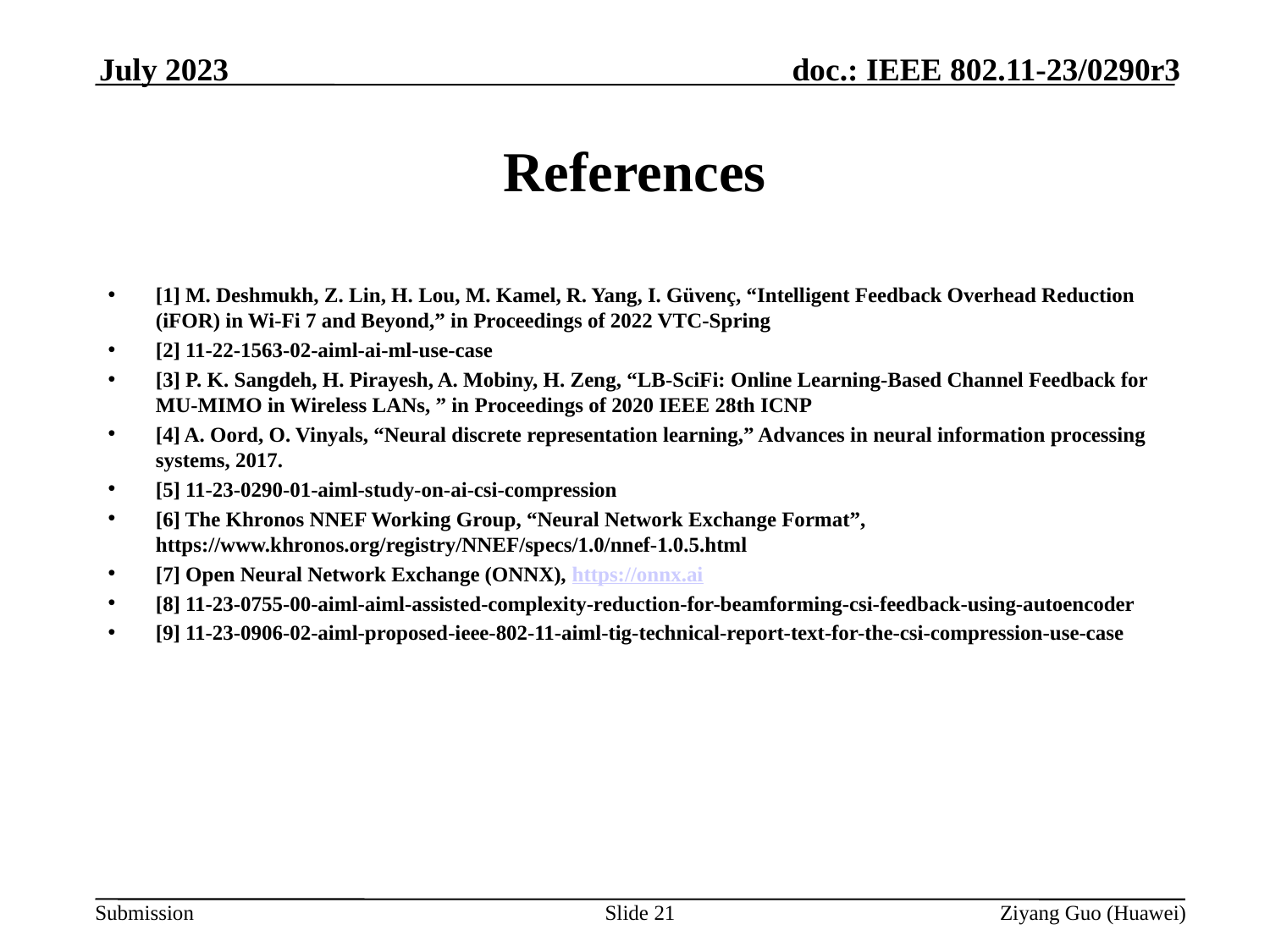

July 2023
# References
[1] M. Deshmukh, Z. Lin, H. Lou, M. Kamel, R. Yang, I. Güvenç, “Intelligent Feedback Overhead Reduction (iFOR) in Wi-Fi 7 and Beyond,” in Proceedings of 2022 VTC-Spring
[2] 11-22-1563-02-aiml-ai-ml-use-case
[3] P. K. Sangdeh, H. Pirayesh, A. Mobiny, H. Zeng, “LB-SciFi: Online Learning-Based Channel Feedback for MU-MIMO in Wireless LANs, ” in Proceedings of 2020 IEEE 28th ICNP
[4] A. Oord, O. Vinyals, “Neural discrete representation learning,” Advances in neural information processing systems, 2017.
[5] 11-23-0290-01-aiml-study-on-ai-csi-compression
[6] The Khronos NNEF Working Group, “Neural Network Exchange Format”, https://www.khronos.org/registry/NNEF/specs/1.0/nnef-1.0.5.html
[7] Open Neural Network Exchange (ONNX), https://onnx.ai
[8] 11-23-0755-00-aiml-aiml-assisted-complexity-reduction-for-beamforming-csi-feedback-using-autoencoder
[9] 11-23-0906-02-aiml-proposed-ieee-802-11-aiml-tig-technical-report-text-for-the-csi-compression-use-case

Slide 21
Ziyang Guo (Huawei)